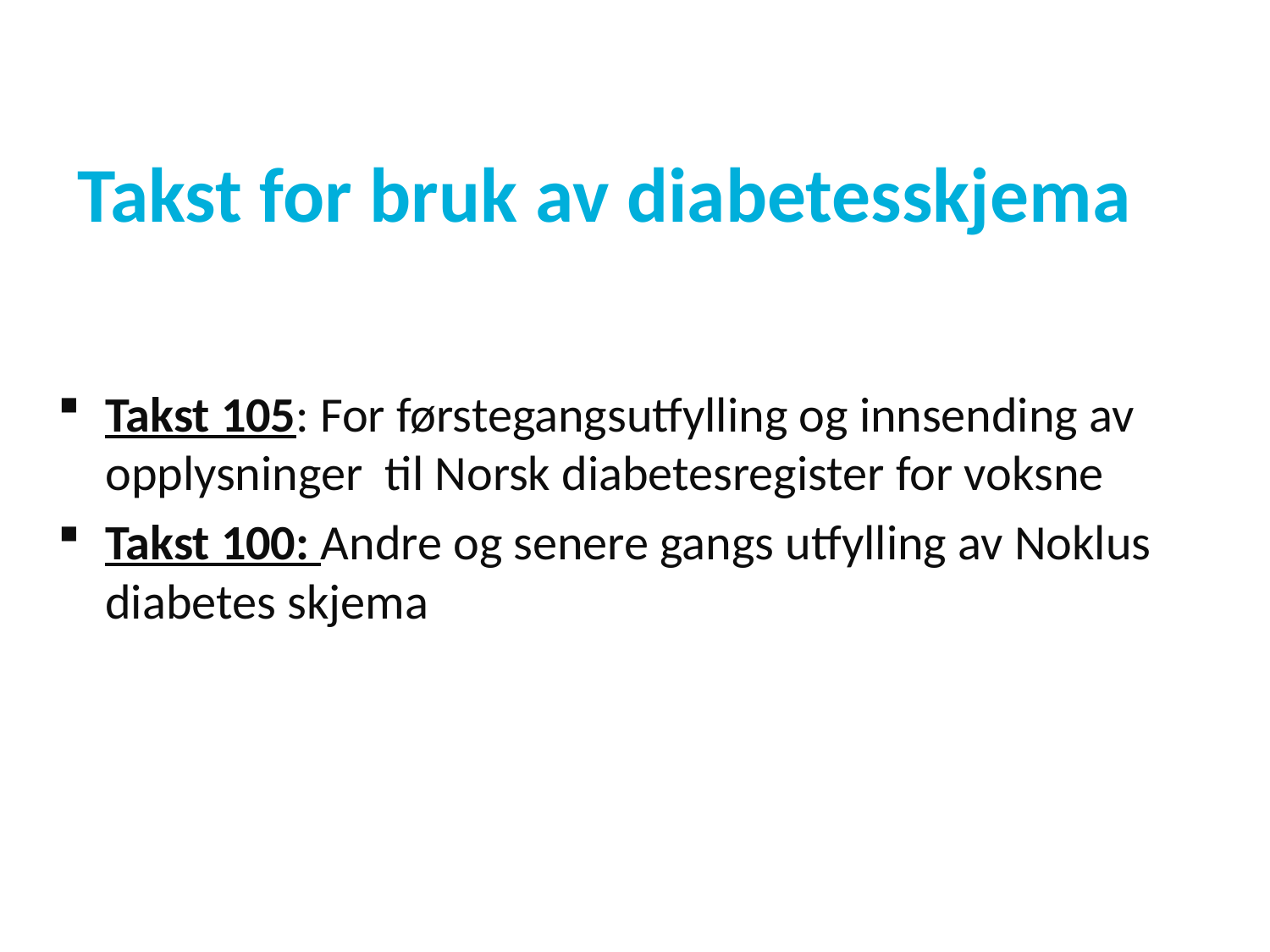

# Takst for bruk av diabetesskjema
Takst 105: For førstegangsutfylling og innsending av opplysninger  til Norsk diabetesregister for voksne
Takst 100: Andre og senere gangs utfylling av Noklus diabetes skjema